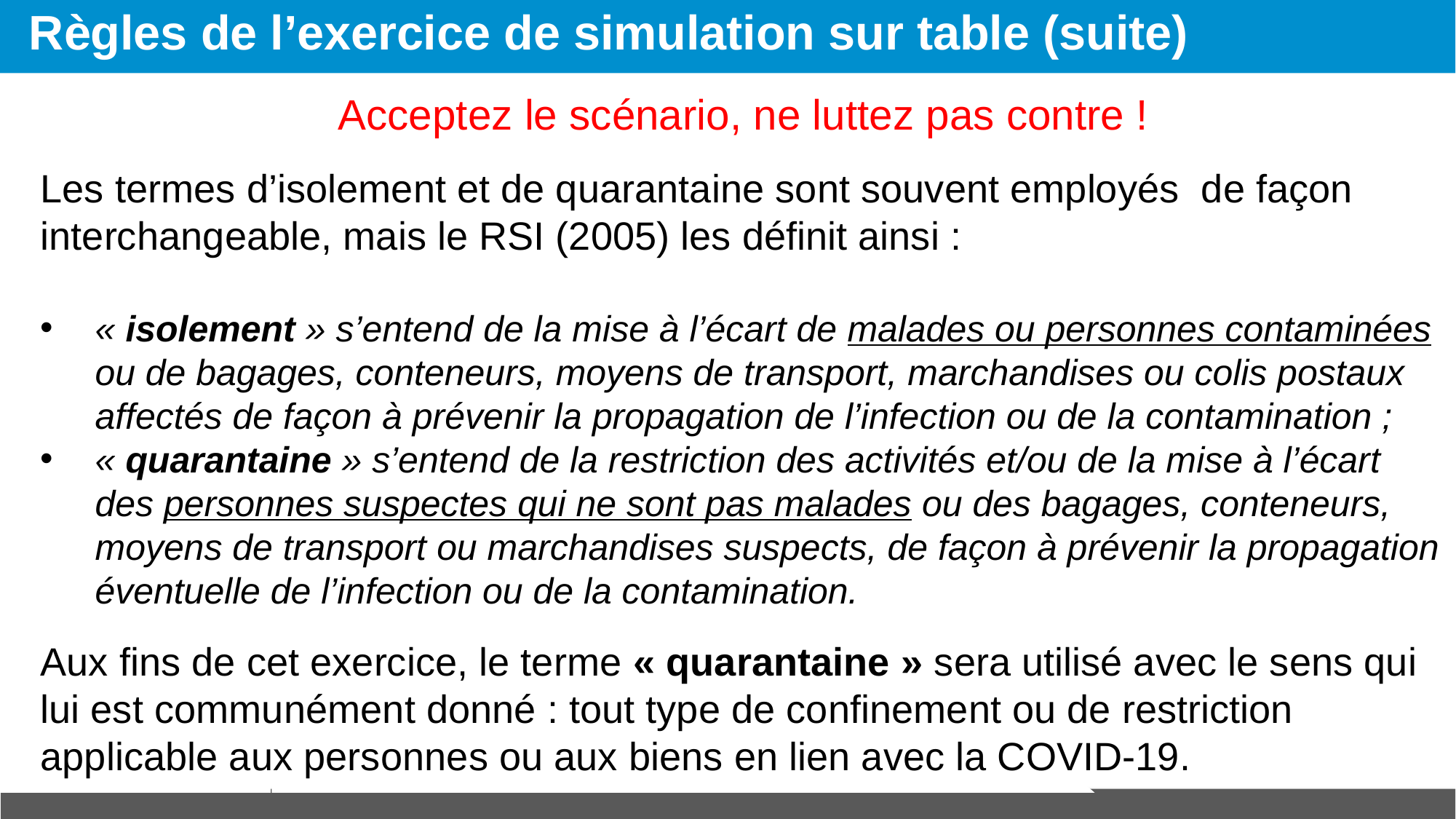

# Règles de l’exercice de simulation sur table (suite)

Acceptez le scénario, ne luttez pas contre !

Les termes d’isolement et de quarantaine sont souvent employés  de façon interchangeable, mais le RSI (2005) les définit ainsi :

« isolement » s’entend de la mise à l’écart de malades ou personnes contaminées ou de bagages, conteneurs, moyens de transport, marchandises ou colis postaux affectés de façon à prévenir la propagation de l’infection ou de la contamination ;
« quarantaine » s’entend de la restriction des activités et/ou de la mise à l’écart des personnes suspectes qui ne sont pas malades ou des bagages, conteneurs, moyens de transport ou marchandises suspects, de façon à prévenir la propagation éventuelle de l’infection ou de la contamination.

Aux fins de cet exercice, le terme « quarantaine » sera utilisé avec le sens qui lui est communément donné : tout type de confinement ou de restriction applicable aux personnes ou aux biens en lien avec la COVID-19.